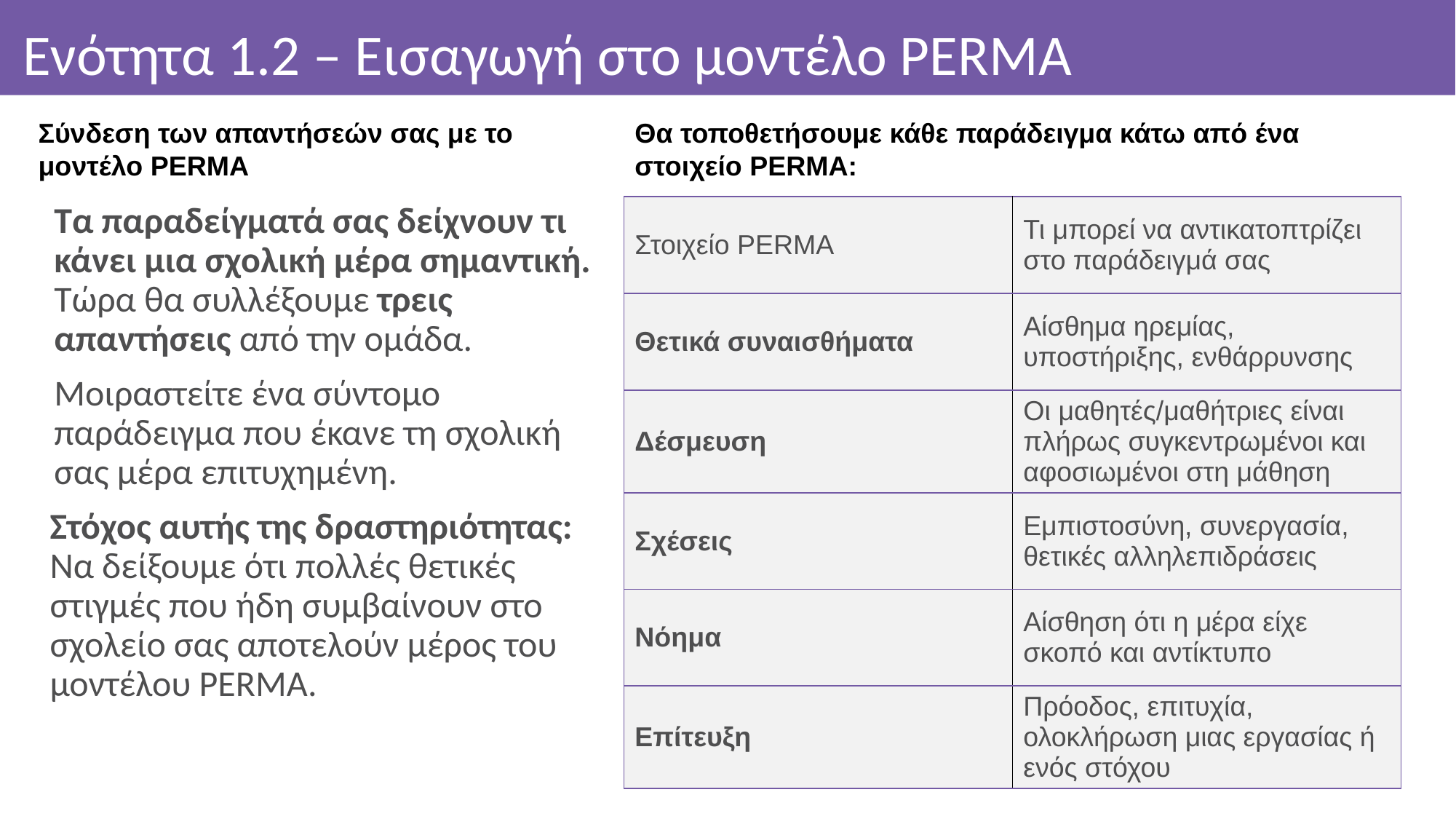

# Ενότητα 1.2 – Εισαγωγή στο μοντέλο PERMA
Σύνδεση των απαντήσεών σας με το μοντέλο PERMA
Θα τοποθετήσουμε κάθε παράδειγμα κάτω από ένα στοιχείο PERMA:
Τα παραδείγματά σας δείχνουν τι κάνει μια σχολική μέρα σημαντική.
Τώρα θα συλλέξουμε τρεις απαντήσεις από την ομάδα.
Μοιραστείτε ένα σύντομο παράδειγμα που έκανε τη σχολική σας μέρα επιτυχημένη.
Στόχος αυτής της δραστηριότητας:
Να δείξουμε ότι πολλές θετικές στιγμές που ήδη συμβαίνουν στο σχολείο σας αποτελούν μέρος του μοντέλου PERMA.

| Στοιχείο PERMA | Τι μπορεί να αντικατοπτρίζει στο παράδειγμά σας |
| --- | --- |
| Θετικά συναισθήματα | Αίσθημα ηρεμίας, υποστήριξης, ενθάρρυνσης |
| Δέσμευση | Οι μαθητές/μαθήτριες είναι πλήρως συγκεντρωμένοι και αφοσιωμένοι στη μάθηση |
| Σχέσεις | Εμπιστοσύνη, συνεργασία, θετικές αλληλεπιδράσεις |
| Νόημα | Αίσθηση ότι η μέρα είχε σκοπό και αντίκτυπο |
| Επίτευξη | Πρόοδος, επιτυχία, ολοκλήρωση μιας εργασίας ή ενός στόχου |